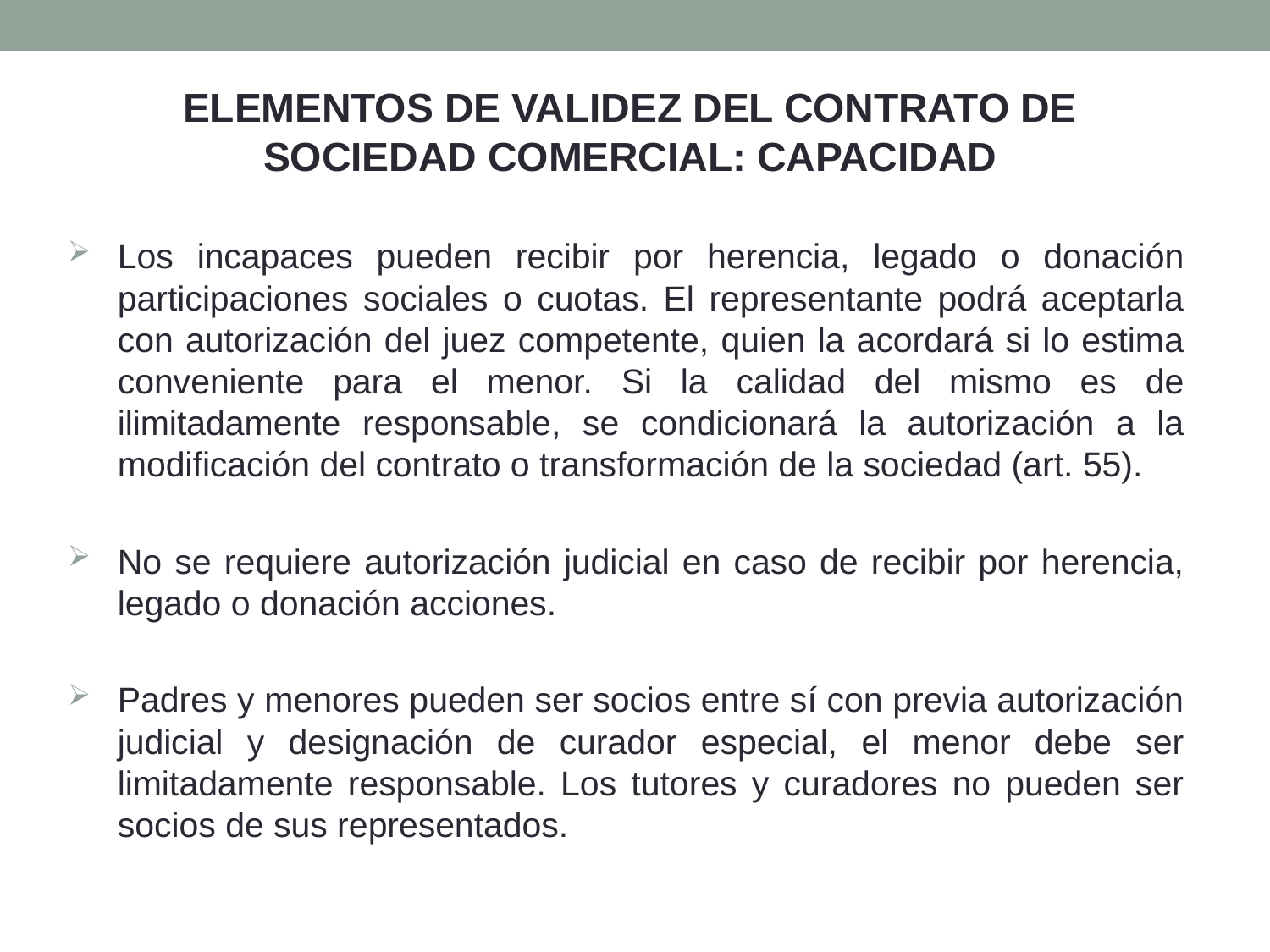

ELEMENTOS DE VALIDEZ DEL CONTRATO DE SOCIEDAD COMERCIAL: CAPACIDAD

Los incapaces pueden recibir por herencia, legado o donación participaciones sociales o cuotas. El representante podrá aceptarla con autorización del juez competente, quien la acordará si lo estima conveniente para el menor. Si la calidad del mismo es de ilimitadamente responsable, se condicionará la autorización a la modificación del contrato o transformación de la sociedad (art. 55).

No se requiere autorización judicial en caso de recibir por herencia, legado o donación acciones.

Padres y menores pueden ser socios entre sí con previa autorización judicial y designación de curador especial, el menor debe ser limitadamente responsable. Los tutores y curadores no pueden ser socios de sus representados.